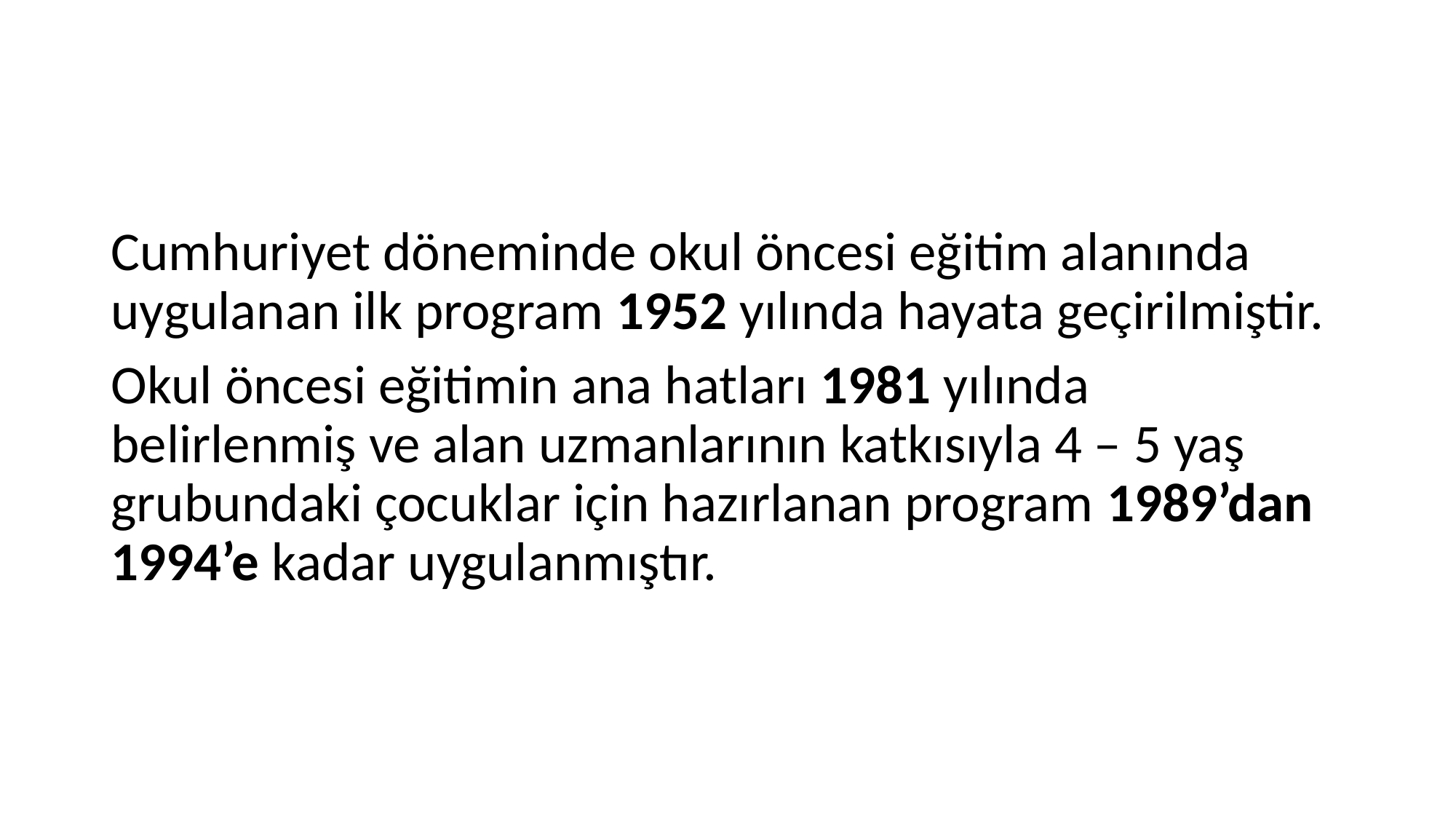

#
Cumhuriyet döneminde okul öncesi eğitim alanında uygulanan ilk program 1952 yılında hayata geçirilmiştir.
Okul öncesi eğitimin ana hatları 1981 yılında belirlenmiş ve alan uzmanlarının katkısıyla 4 – 5 yaş grubundaki çocuklar için hazırlanan program 1989’dan 1994’e kadar uygulanmıştır.